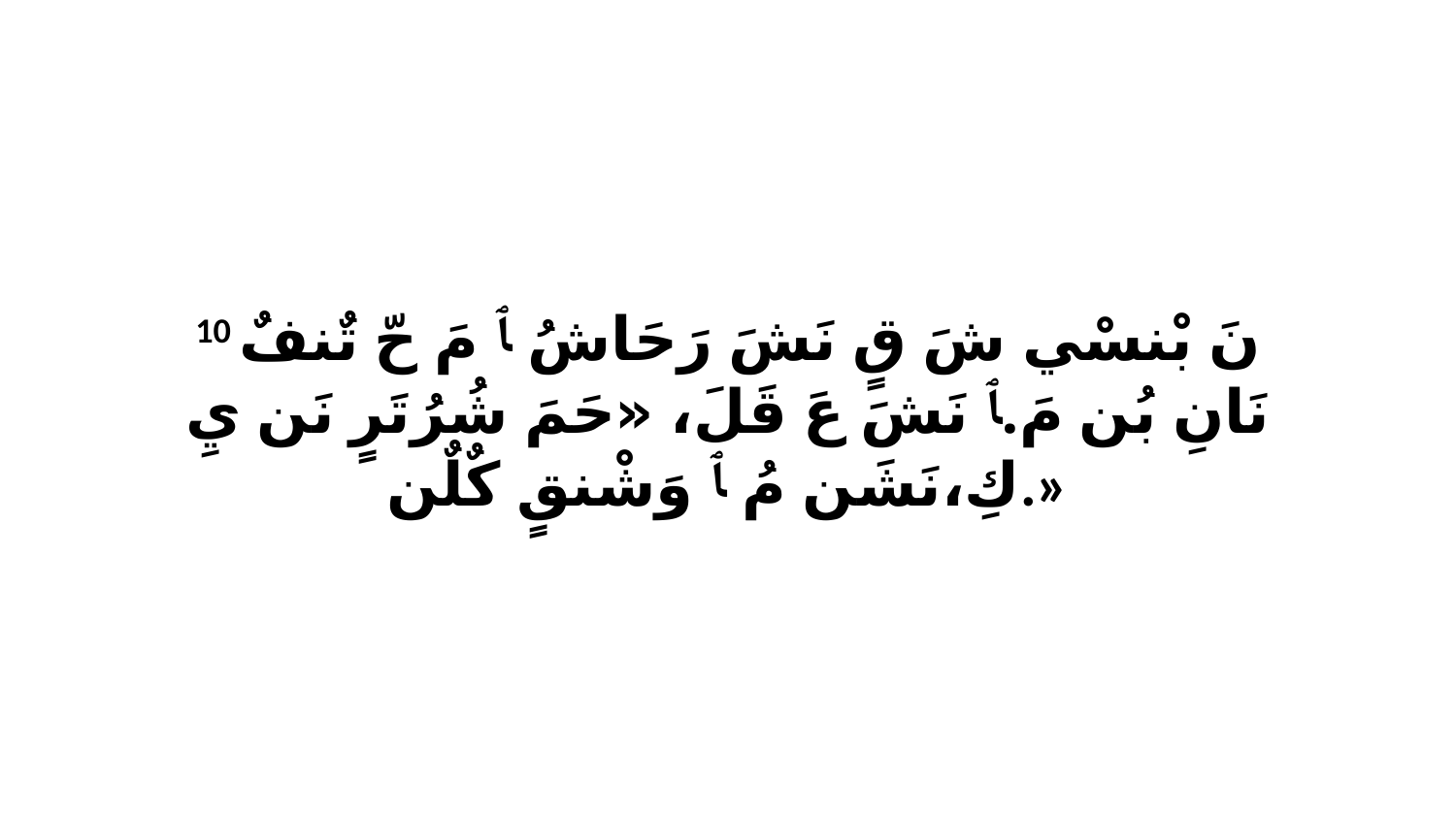

10 نَ بْنسْي شَ قٍ نَشَ رَحَاشُ ﭑ مَ حّ تٌنفٌ نَانِ بُن مَ.ﭑ نَشَ عَ قَلَ، «حَمَ شُرُتَرٍ نَن يِ كِ،نَشَن مُ ﭑ وَشْنقٍ كٌلٌن.»